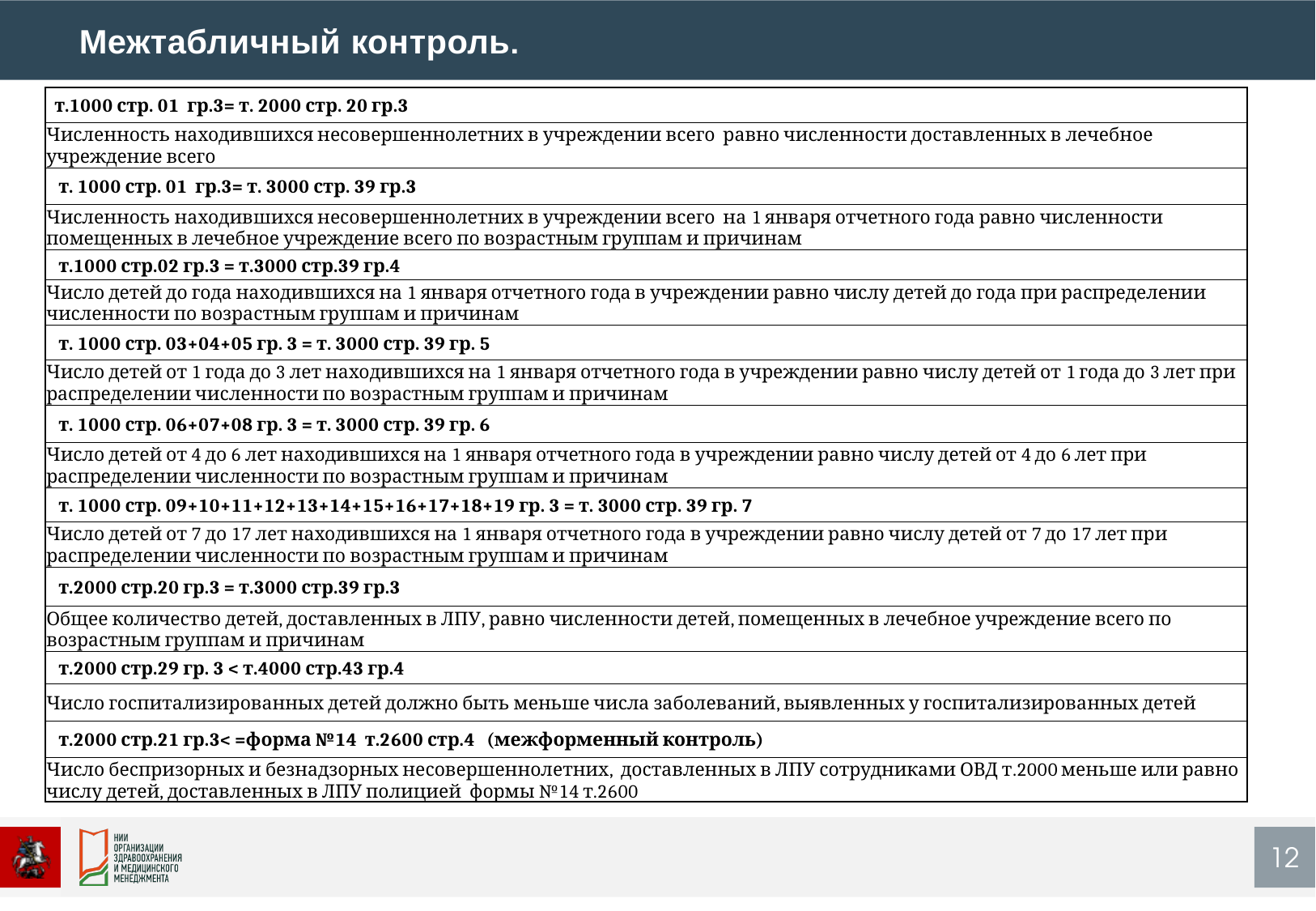

Межтабличный контроль.
| т.1000 стр. 01 гр.3= т. 2000 стр. 20 гр.3 |
| --- |
| Численность находившихся несовершеннолетних в учреждении всего равно численности доставленных в лечебное учреждение всего |
| т. 1000 стр. 01 гр.3= т. 3000 стр. 39 гр.3 |
| Численность находившихся несовершеннолетних в учреждении всего на 1 января отчетного года равно численности помещенных в лечебное учреждение всего по возрастным группам и причинам |
| т.1000 стр.02 гр.3 = т.3000 стр.39 гр.4 |
| Число детей до года находившихся на 1 января отчетного года в учреждении равно числу детей до года при распределении численности по возрастным группам и причинам |
| т. 1000 стр. 03+04+05 гр. 3 = т. 3000 стр. 39 гр. 5 |
| Число детей от 1 года до 3 лет находившихся на 1 января отчетного года в учреждении равно числу детей от 1 года до 3 лет при распределении численности по возрастным группам и причинам |
| т. 1000 стр. 06+07+08 гр. 3 = т. 3000 стр. 39 гр. 6 |
| Число детей от 4 до 6 лет находившихся на 1 января отчетного года в учреждении равно числу детей от 4 до 6 лет при распределении численности по возрастным группам и причинам |
| т. 1000 стр. 09+10+11+12+13+14+15+16+17+18+19 гр. 3 = т. 3000 стр. 39 гр. 7 |
| Число детей от 7 до 17 лет находившихся на 1 января отчетного года в учреждении равно числу детей от 7 до 17 лет при распределении численности по возрастным группам и причинам |
| т.2000 стр.20 гр.3 = т.3000 стр.39 гр.3 |
| Общее количество детей, доставленных в ЛПУ, равно численности детей, помещенных в лечебное учреждение всего по возрастным группам и причинам |
| т.2000 стр.29 гр. 3 < т.4000 стр.43 гр.4 |
| Число госпитализированных детей должно быть меньше числа заболеваний, выявленных у госпитализированных детей |
| т.2000 стр.21 гр.3< =форма №14 т.2600 стр.4 (межформенный контроль) |
| Число беспризорных и безнадзорных несовершеннолетних, доставленных в ЛПУ сотрудниками ОВД т.2000 меньше или равно числу детей, доставленных в ЛПУ полицией формы №14 т.2600 |